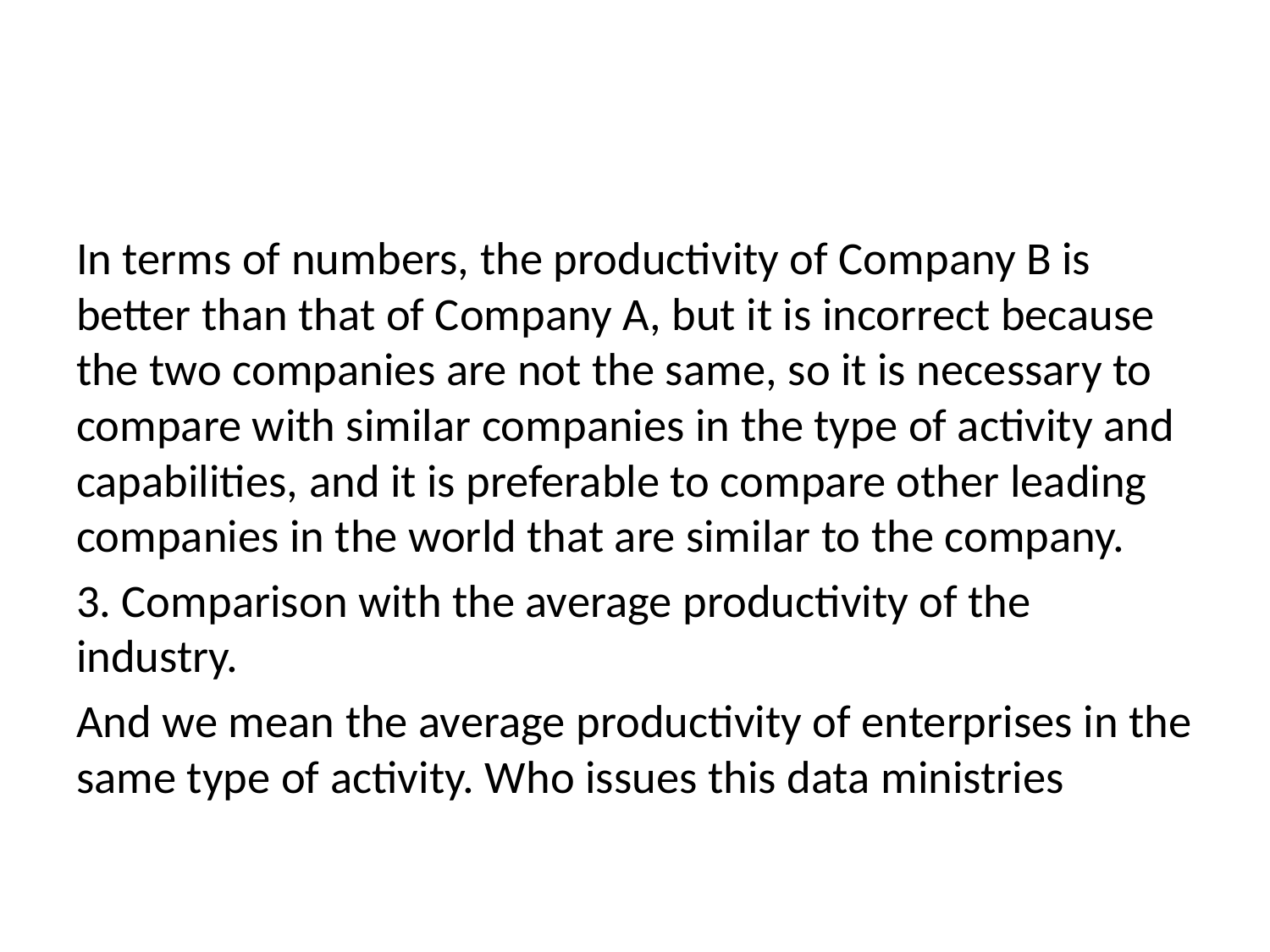

#
In terms of numbers, the productivity of Company B is better than that of Company A, but it is incorrect because the two companies are not the same, so it is necessary to compare with similar companies in the type of activity and capabilities, and it is preferable to compare other leading companies in the world that are similar to the company.
3. Comparison with the average productivity of the industry.
And we mean the average productivity of enterprises in the same type of activity. Who issues this data ministries